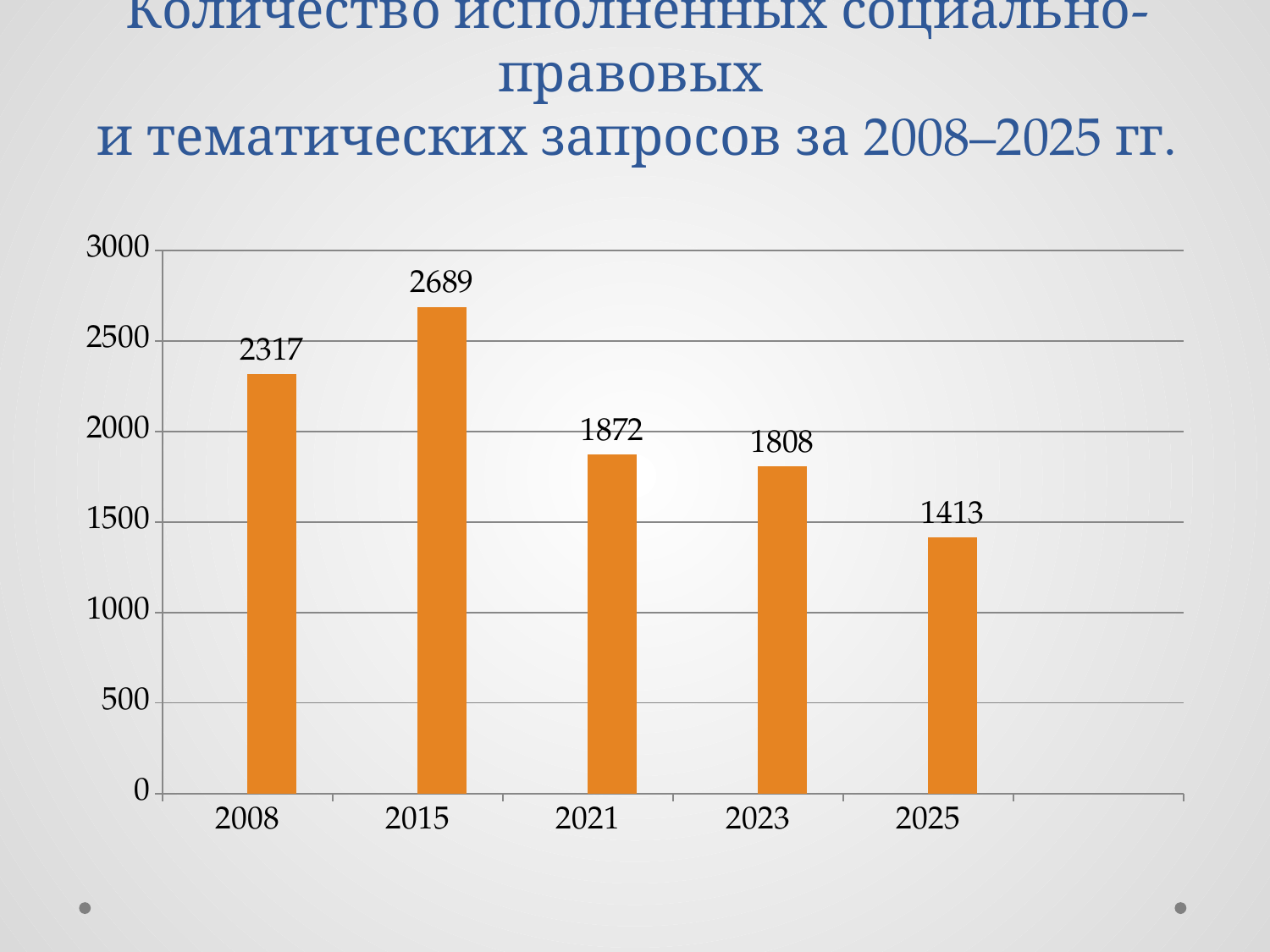

# Количество исполненных социально-правовых и тематических запросов за 2008–2025 гг.

### Chart

| Category | Ряд 1 | Ряд 3 |
|---|---|---|
| 2008 | None | 2317.0 |
| 2015 | None | 2689.0 |
| 2021 | None | 1872.0 |
| 2023 | None | 1808.0 |
| 2025 | None | 1413.0 |
|  | None | None |